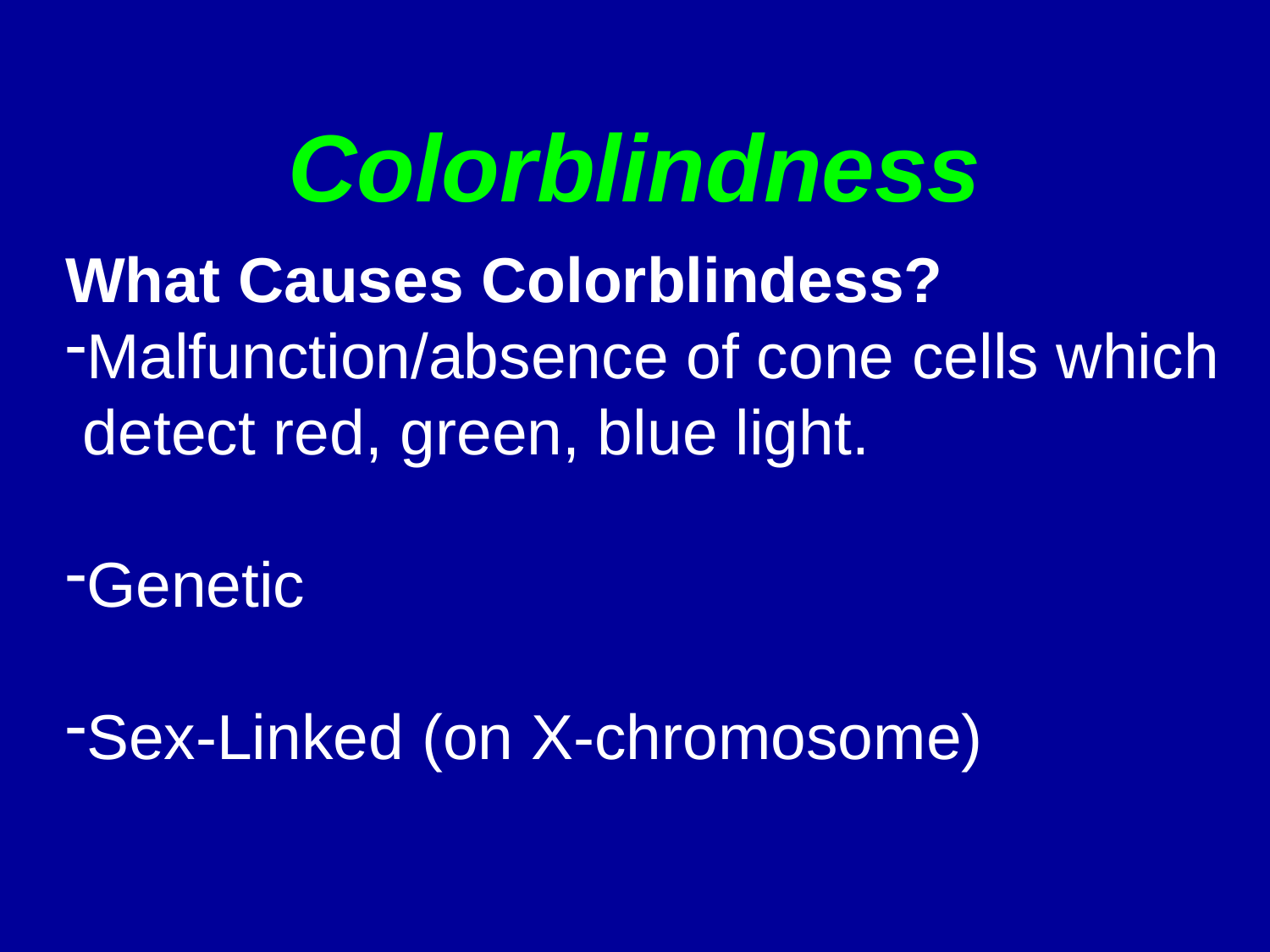

# Colorblindness
What Causes Colorblindess?
Malfunction/absence of cone cells which
 detect red, green, blue light.

Genetic

Sex-Linked (on X-chromosome)